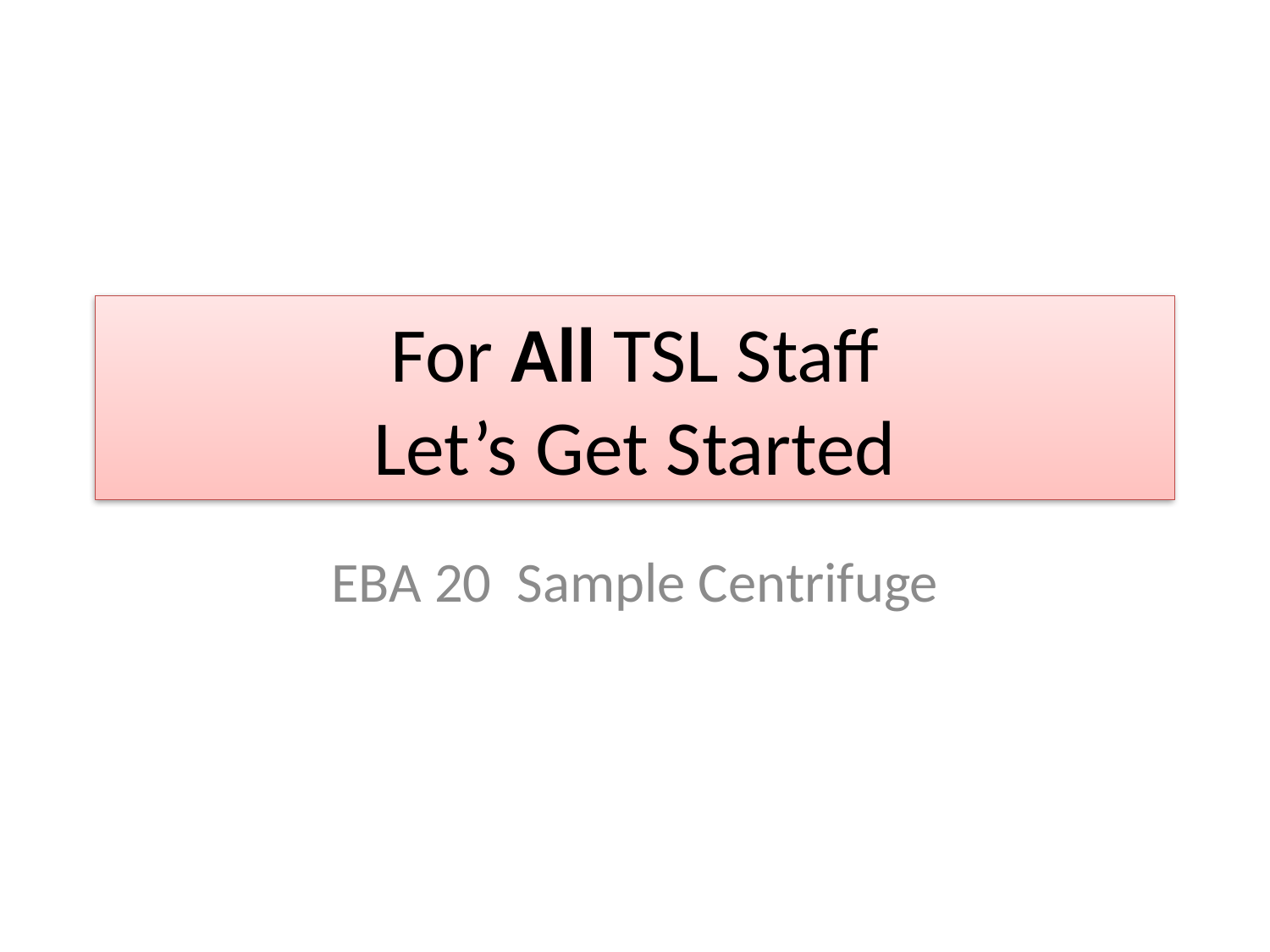

# For All TSL Staff Let’s Get Started
EBA 20  Sample Centrifuge